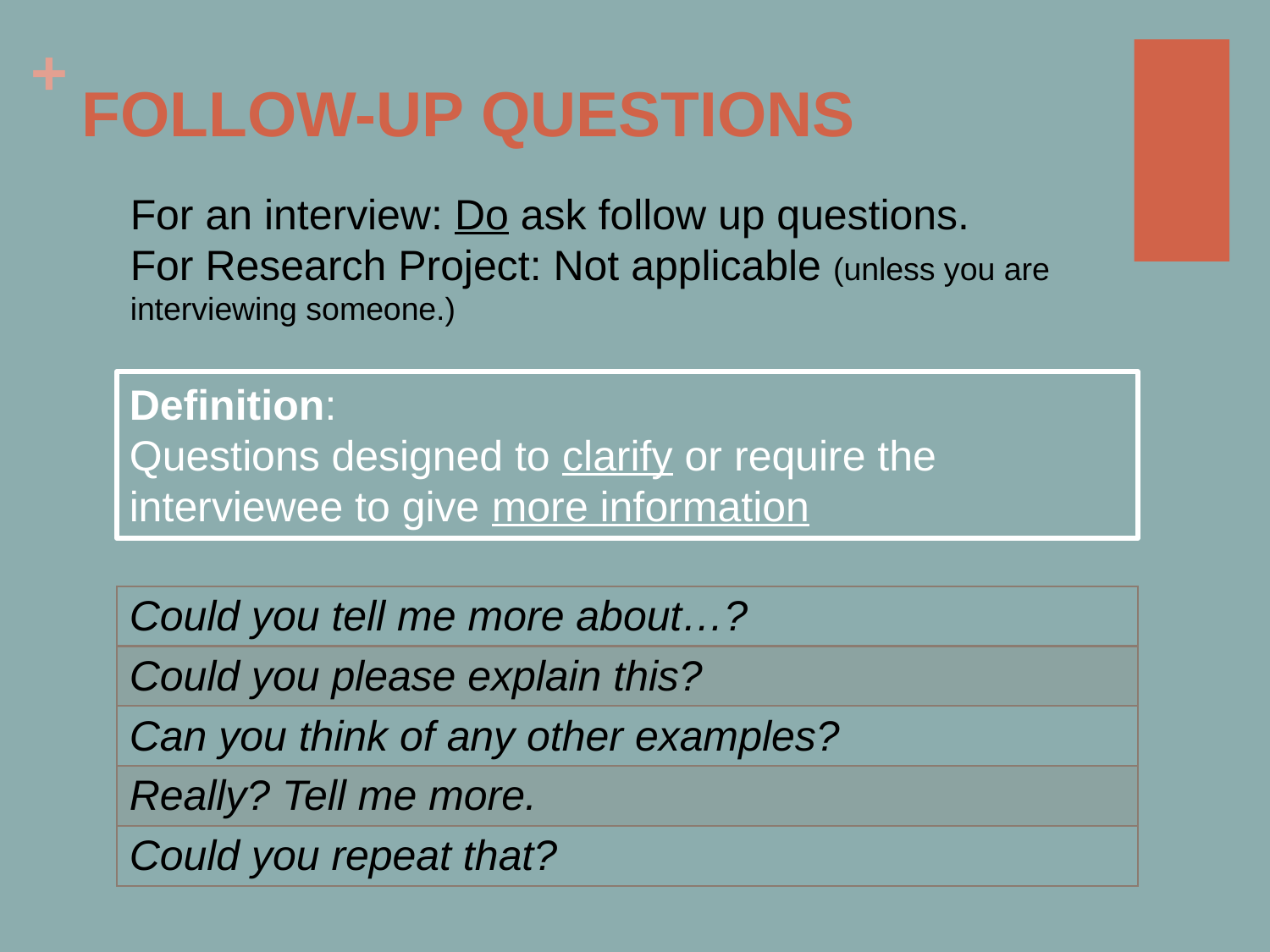

# FOLLOW-UP QUESTIONS
For an interview: Do ask follow up questions.
For Research Project: Not applicable (unless you are interviewing someone.)

Definition:
Questions designed to clarify or require the interviewee to give more information
| Could you tell me more about…? |
| --- |
| Could you please explain this? |
| Can you think of any other examples? |
| Really? Tell me more. |
| Could you repeat that? |